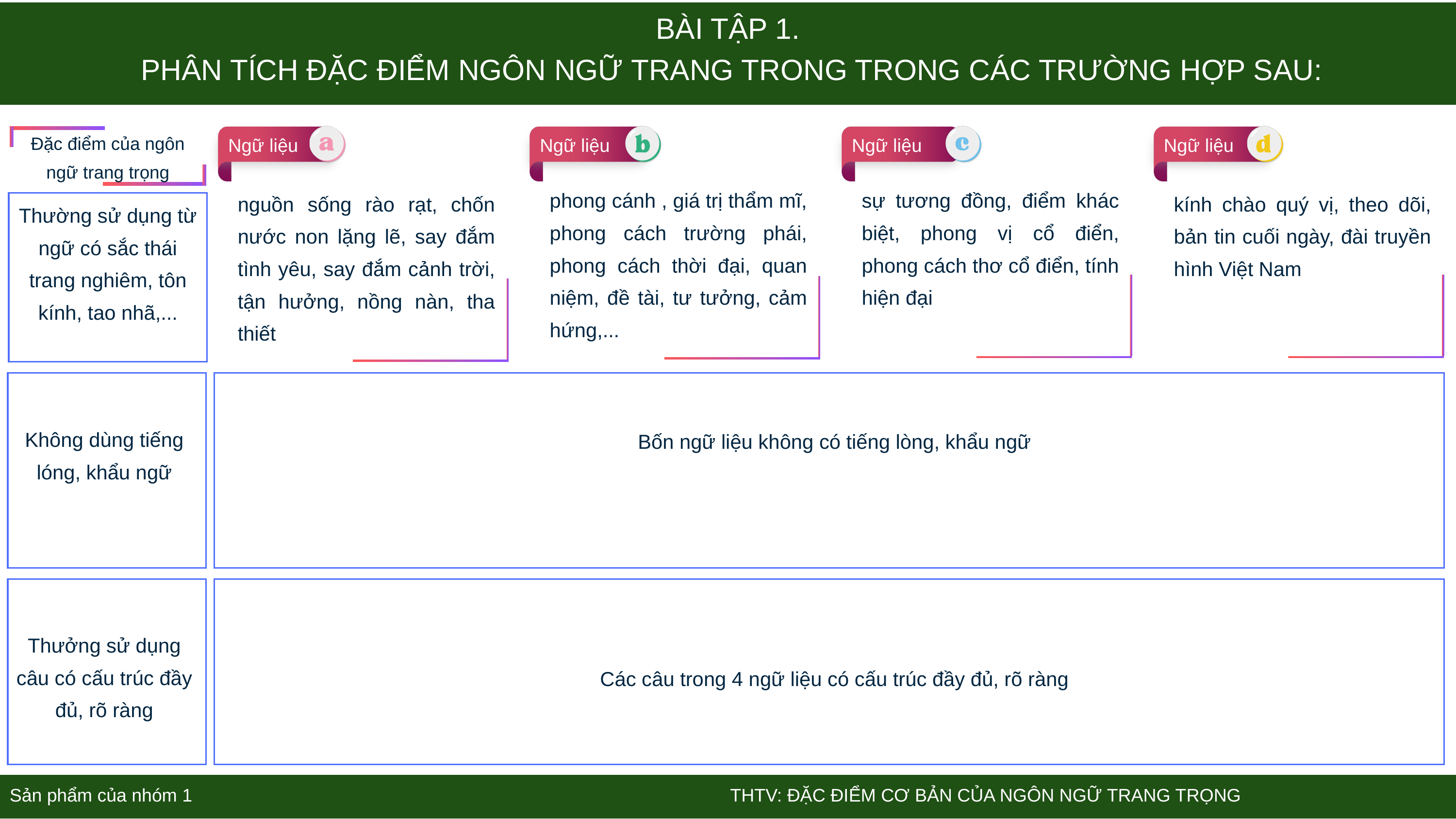

BÀI TẬP 1.
 PHÂN TÍCH ĐẶC ĐIỂM NGÔN NGỮ TRANG TRONG TRONG CÁC TRƯỜNG HỢP SAU:
Đặc điểm của ngôn ngữ trang trọng

Ngữ liệu
Ngữ liệu
Ngữ liệu
Ngữ liệu
phong cánh , giá trị thẩm mĩ, phong cách trường phái, phong cách thời đại, quan niệm, đề tài, tư tưởng, cảm hứng,...
sự tương đồng, điểm khác biệt, phong vị cổ điển, phong cách thơ cổ điển, tính hiện đại
nguồn sống rào rạt, chốn nước non lặng lẽ, say đắm tình yêu, say đắm cảnh trời, tận hưởng, nồng nàn, tha thiết
kính chào quý vị, theo dõi, bản tin cuối ngày, đài truyền hình Việt Nam

Thường sử dụng từ ngữ có sắc thái trang nghiêm, tôn kính, tao nhã,...

Không dùng tiếng lóng, khẩu ngữ
Bốn ngữ liệu không có tiếng lòng, khẩu ngữ

Thưởng sử dụng câu có cấu trúc đầy đủ, rõ ràng
Các câu trong 4 ngữ liệu có cấu trúc đầy đủ, rõ ràng

  Sản phẩm của nhóm 1                                                                                                          THTV: ĐẶC ĐIỂM CƠ BẢN CỦA NGÔN NGỮ TRANG TRỌNG